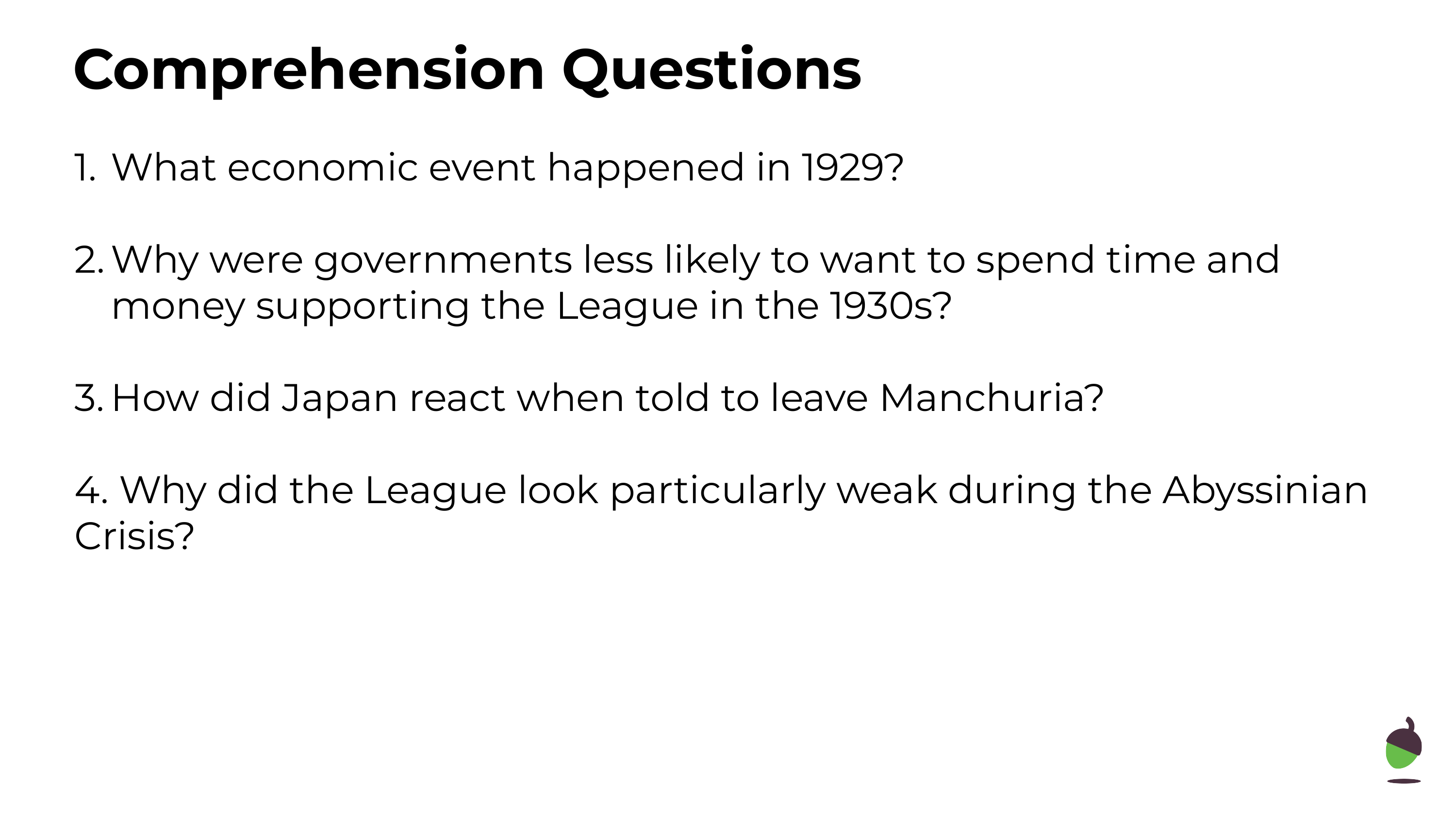

# Comprehension Questions
What economic event happened in 1929?

Why were governments less likely to want to spend time and money supporting the League in the 1930s?

How did Japan react when told to leave Manchuria?

4. Why did the League look particularly weak during the Abyssinian Crisis?

11